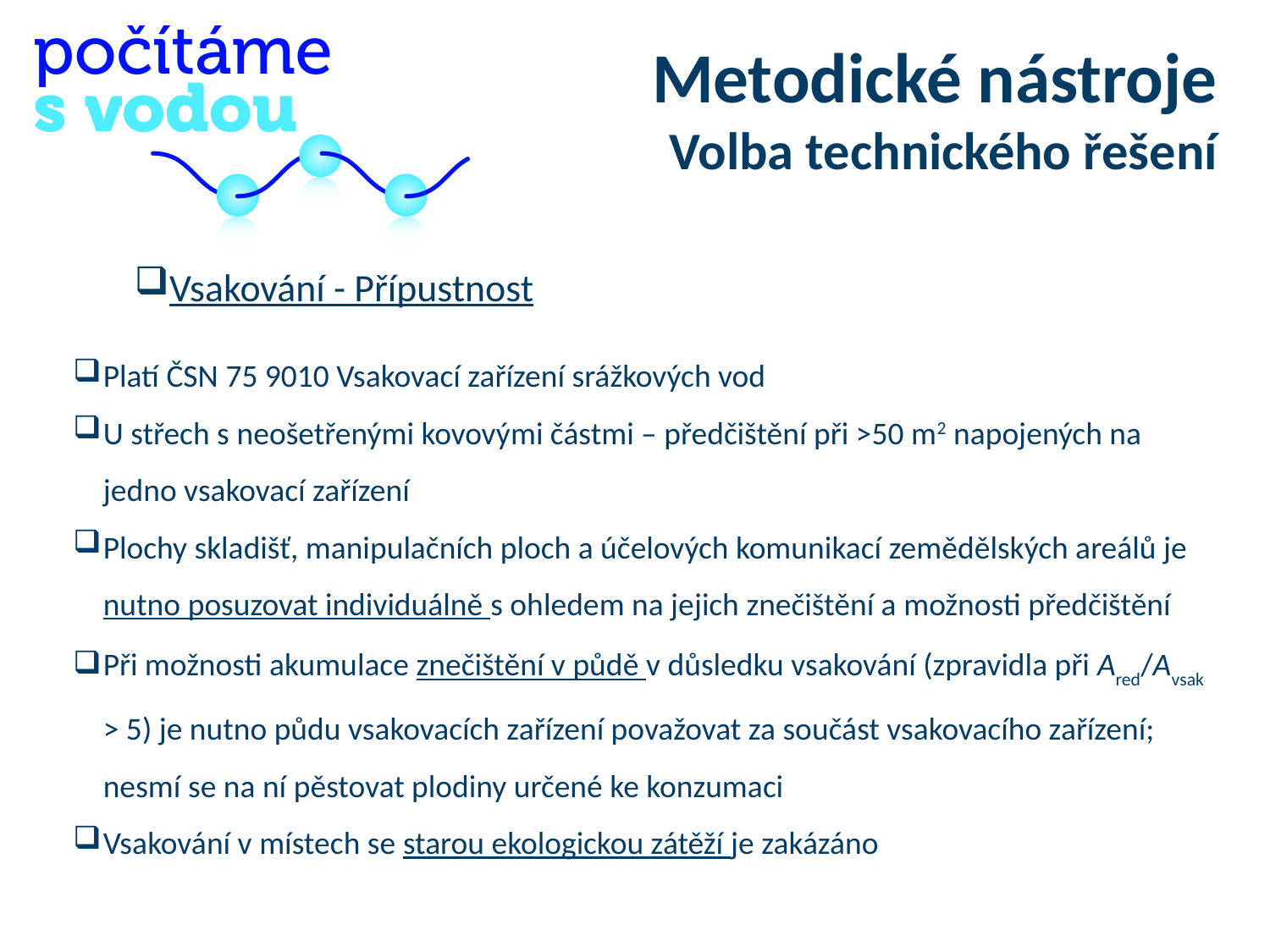

Metodické nástroje
Volba technického řešení
Vsakování - Přípustnost
Platí ČSN 75 9010 Vsakovací zařízení srážkových vod
U střech s neošetřenými kovovými částmi – předčištění při >50 m2 napojených na jedno vsakovací zařízení
Plochy skladišť, manipulačních ploch a účelových komunikací zemědělských areálů je nutno posuzovat individuálně s ohledem na jejich znečištění a možnosti předčištění
Při možnosti akumulace znečištění v půdě v důsledku vsakování (zpravidla při Ared/Avsak > 5) je nutno půdu vsakovacích zařízení považovat za součást vsakovacího zařízení; nesmí se na ní pěstovat plodiny určené ke konzumaci
Vsakování v místech se starou ekologickou zátěží je zakázáno